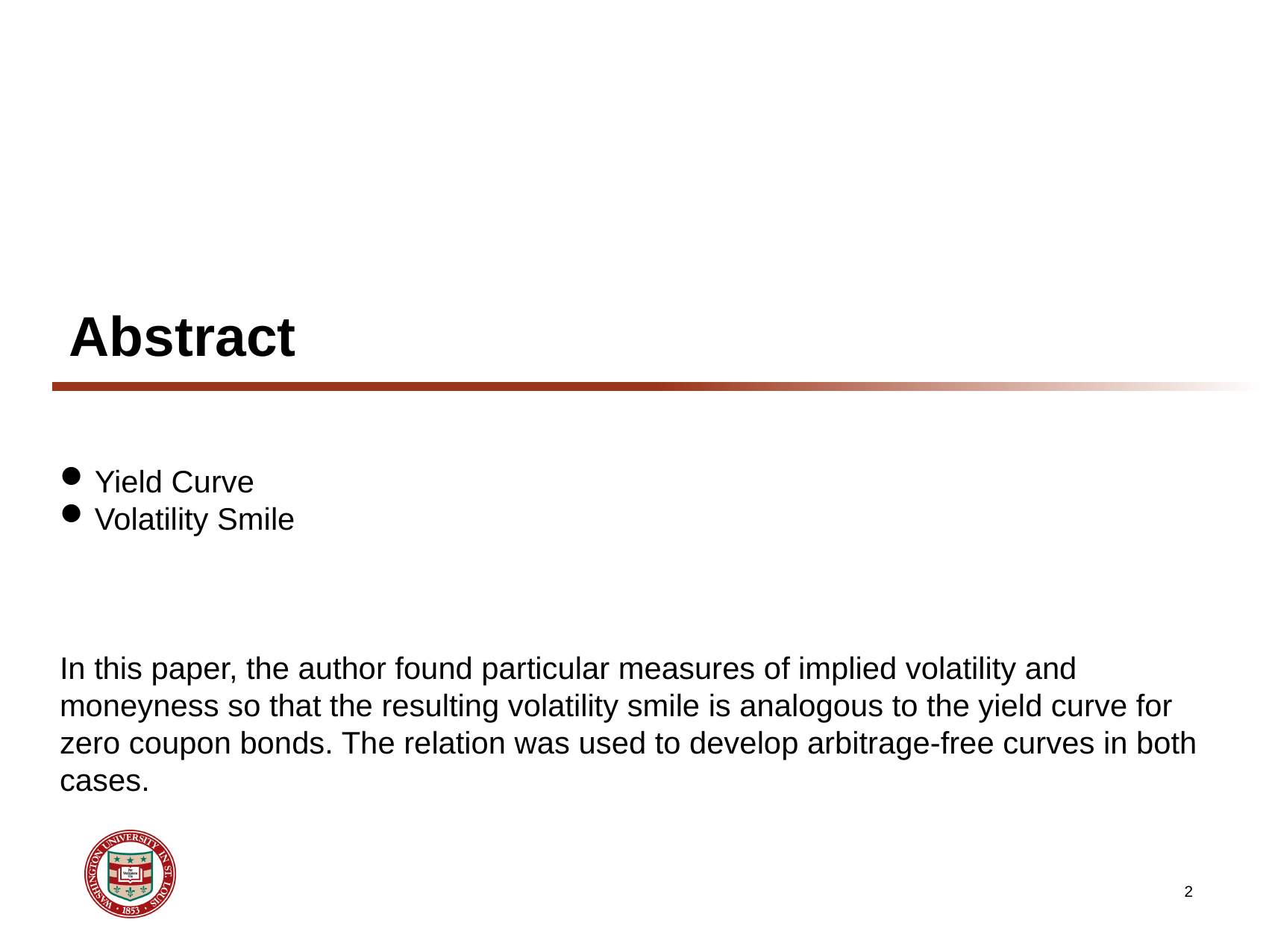

Abstract

Yield Curve
Volatility Smile

In this paper, the author found particular measures of implied volatility and moneyness so that the resulting volatility smile is analogous to the yield curve for zero coupon bonds. The relation was used to develop arbitrage-free curves in both cases.